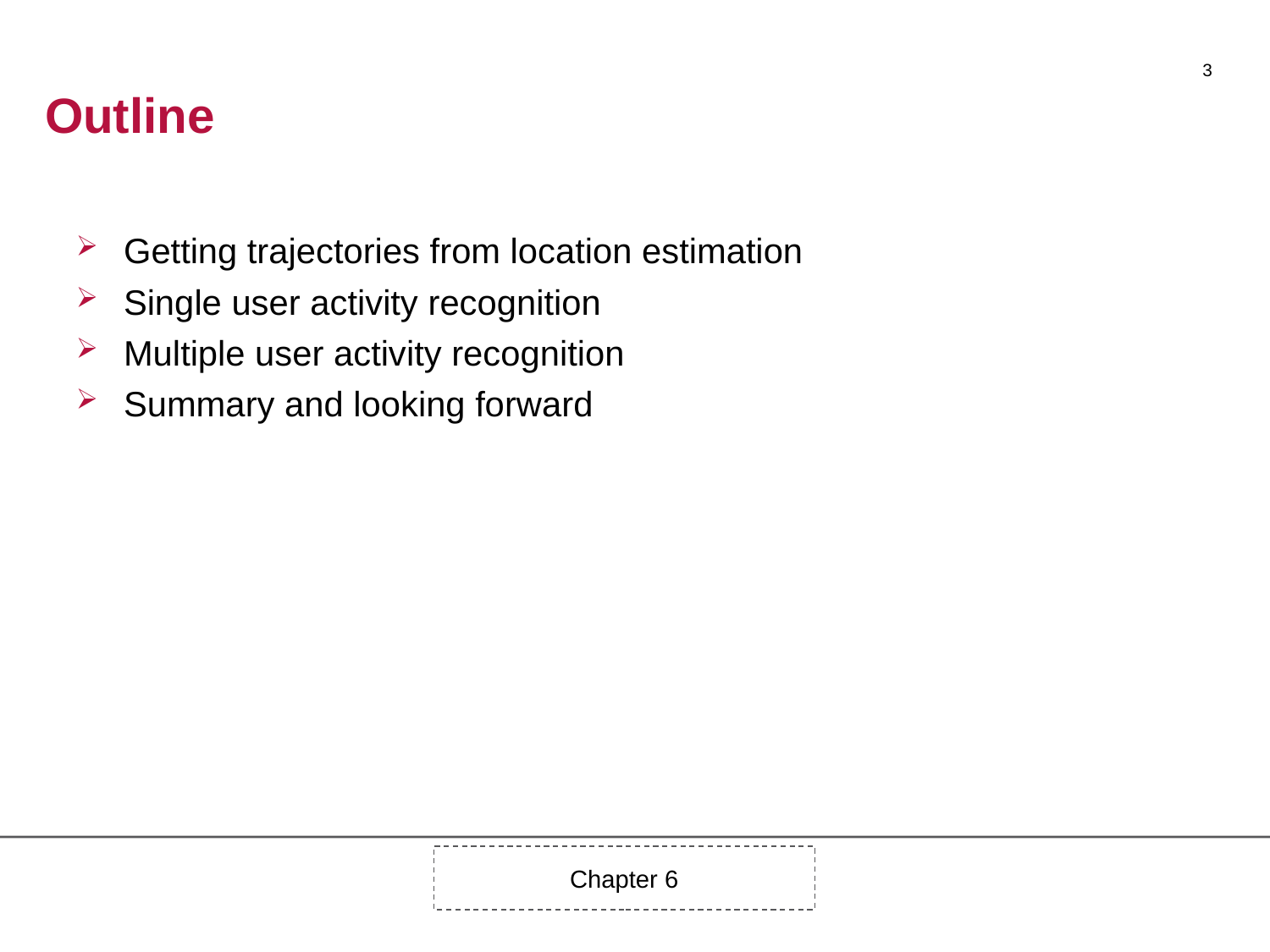

3
# Outline
Getting trajectories from location estimation
Single user activity recognition
Multiple user activity recognition
Summary and looking forward